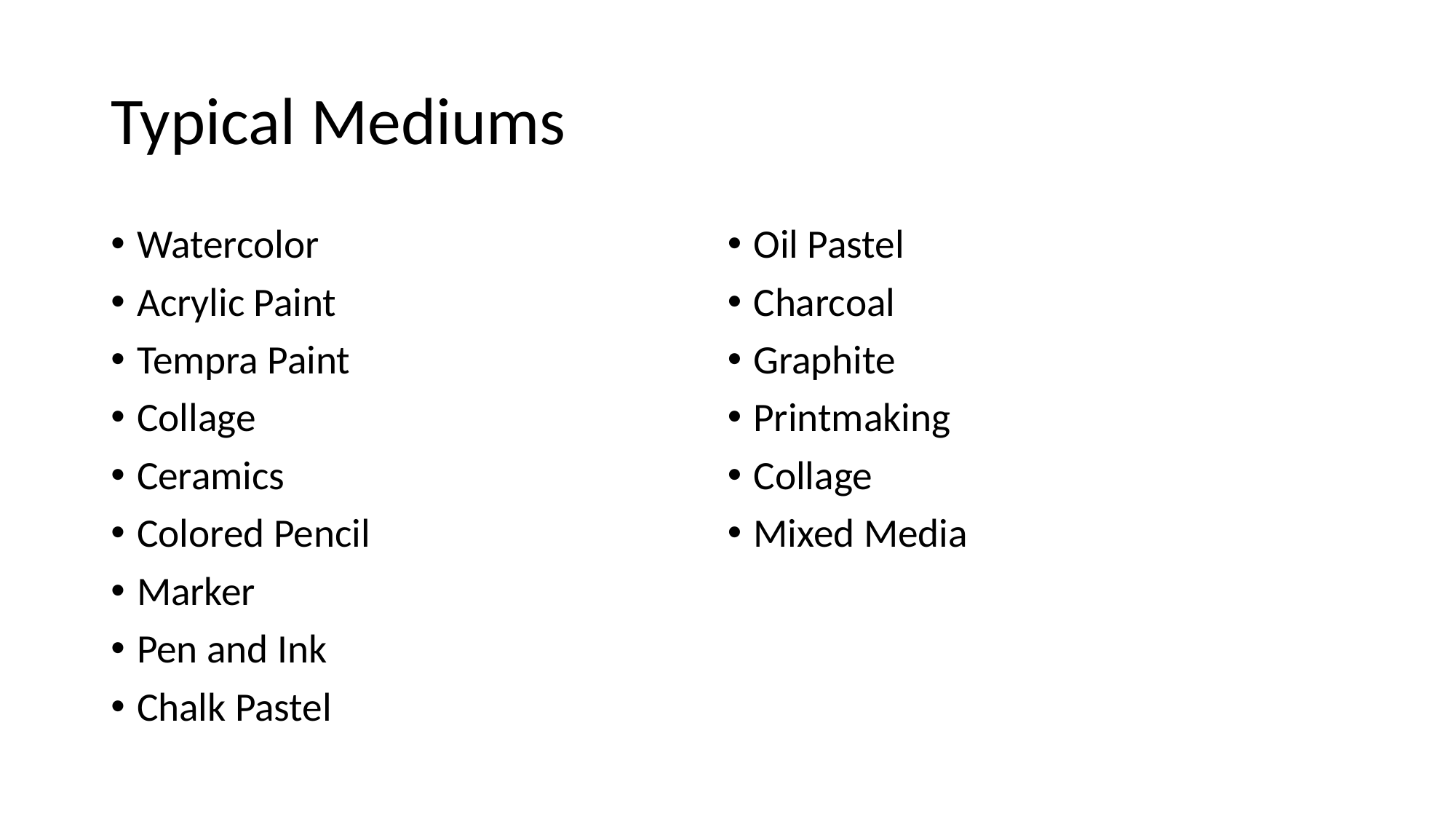

# Typical Mediums
Watercolor
Acrylic Paint
Tempra Paint
Collage
Ceramics
Colored Pencil
Marker
Pen and Ink
Chalk Pastel
Oil Pastel
Charcoal
Graphite
Printmaking
Collage
Mixed Media